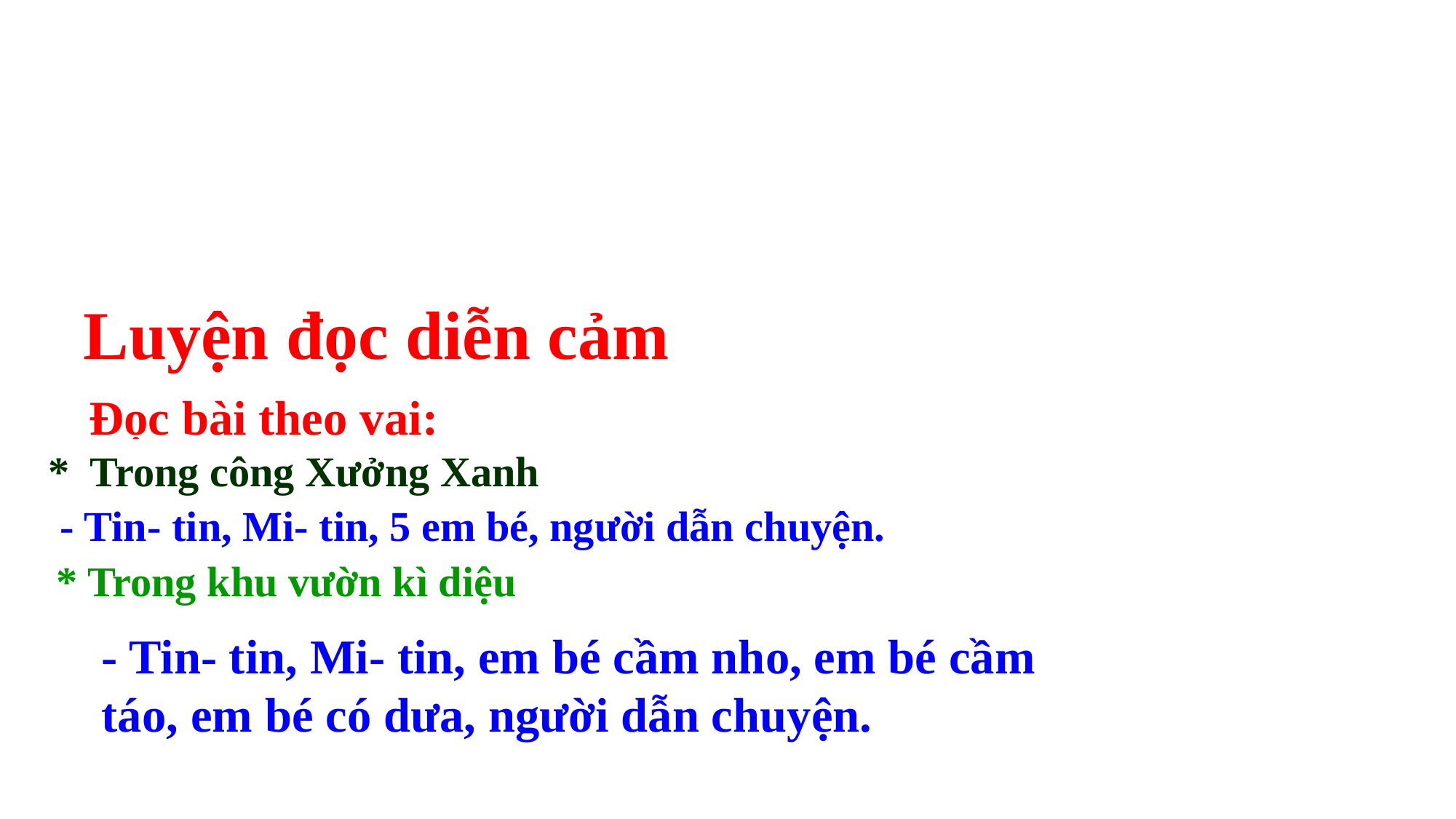

Luyện đọc diễn cảm

Đọc bài theo vai:

 *  Trong công Xưởng Xanh
- Tin- tin, Mi- tin, 5 em bé, người dẫn chuyện.
* Trong khu vườn kì diệu
- Tin- tin, Mi- tin, em bé cầm nho, em bé cầm táo, em bé có dưa, người dẫn chuyện.